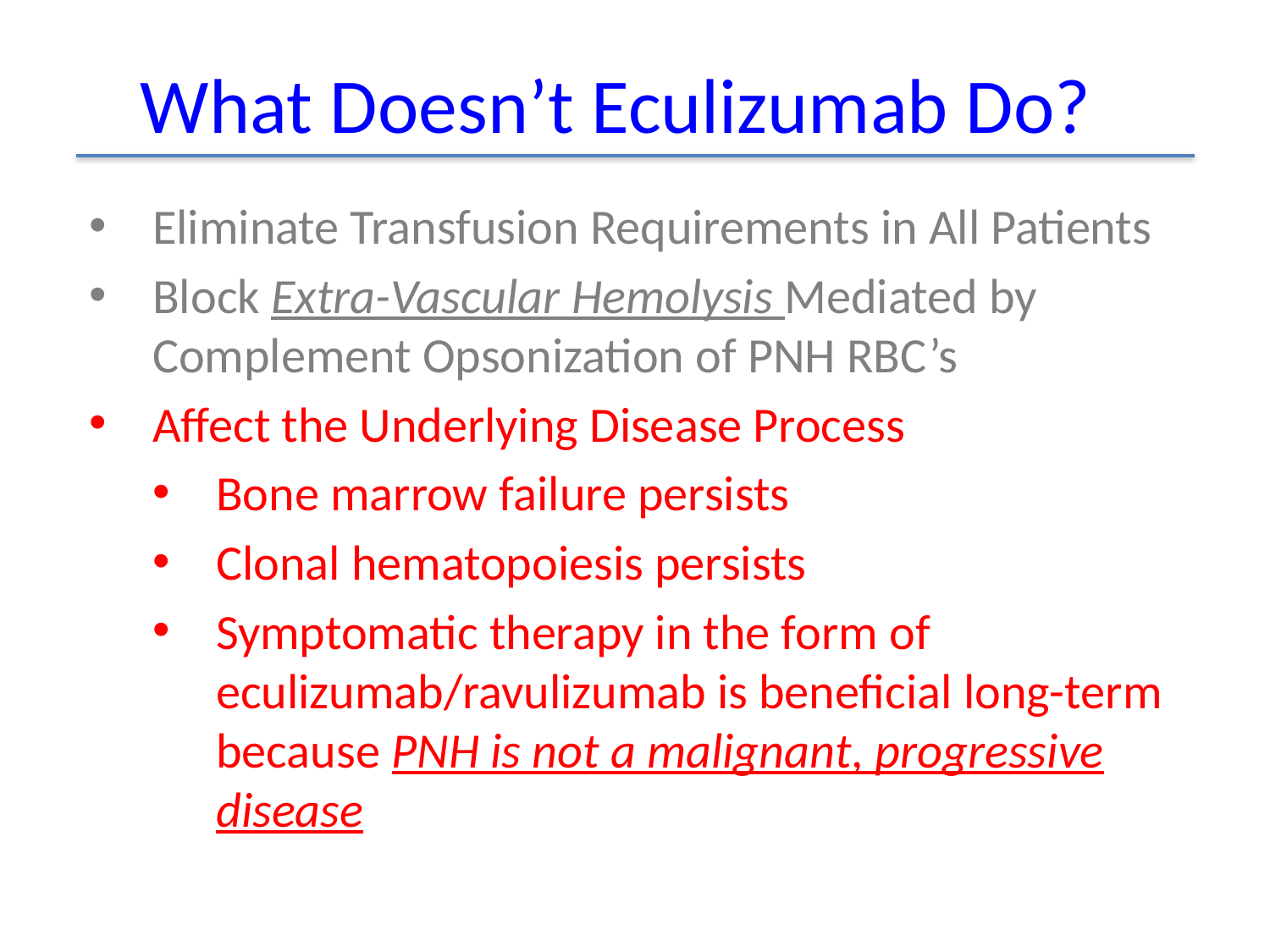

# What Doesn’t Eculizumab Do?
Eliminate Transfusion Requirements in All Patients
Block Extra-Vascular Hemolysis Mediated by Complement Opsonization of PNH RBC’s
Affect the Underlying Disease Process
Bone marrow failure persists
Clonal hematopoiesis persists
Symptomatic therapy in the form of eculizumab/ravulizumab is beneficial long-term because PNH is not a malignant, progressive disease